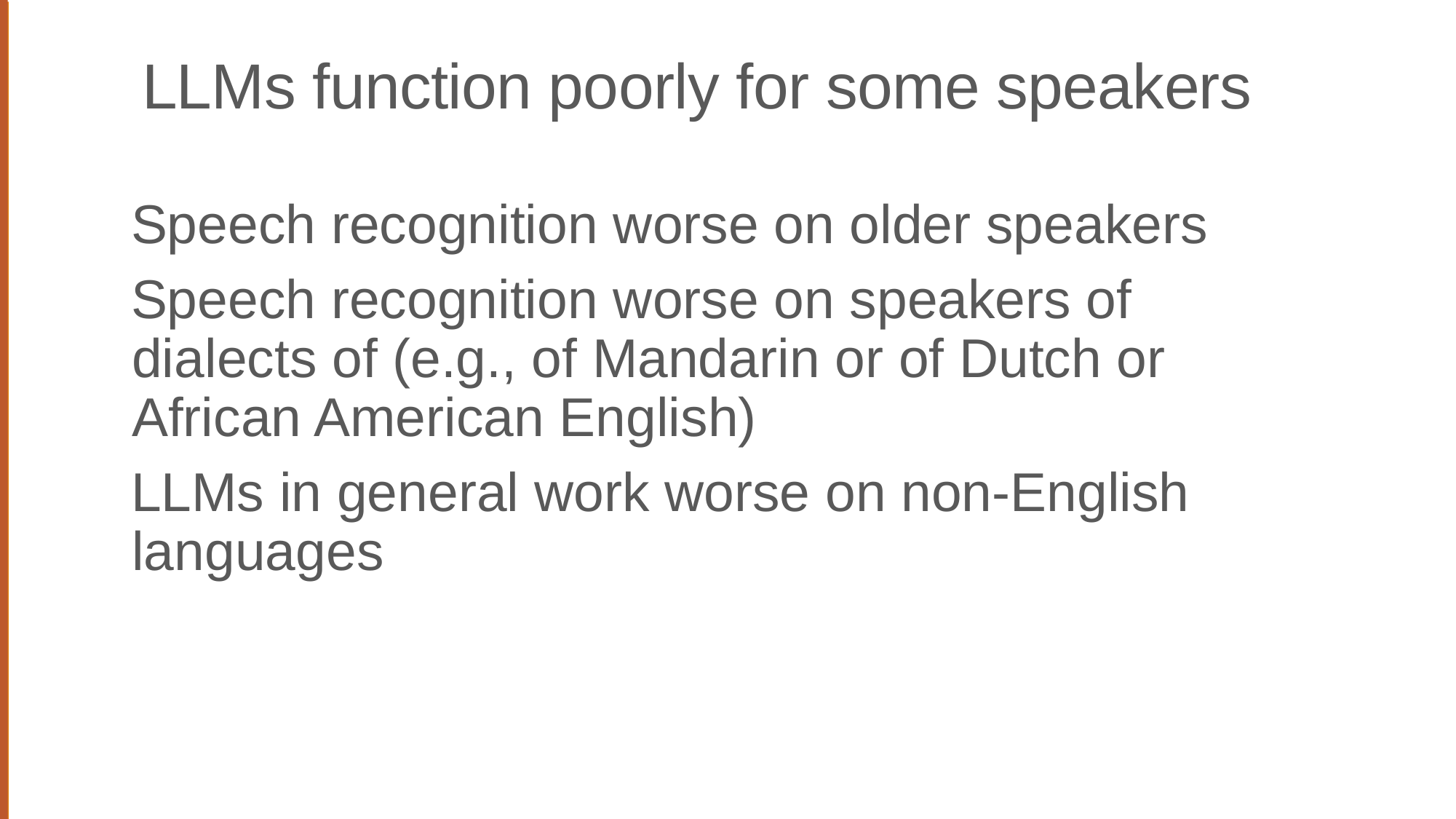

# LLMs function poorly for some speakers
Speech recognition worse on older speakers
Speech recognition worse on speakers of dialects of (e.g., of Mandarin or of Dutch or African American English)
LLMs in general work worse on non-English languages